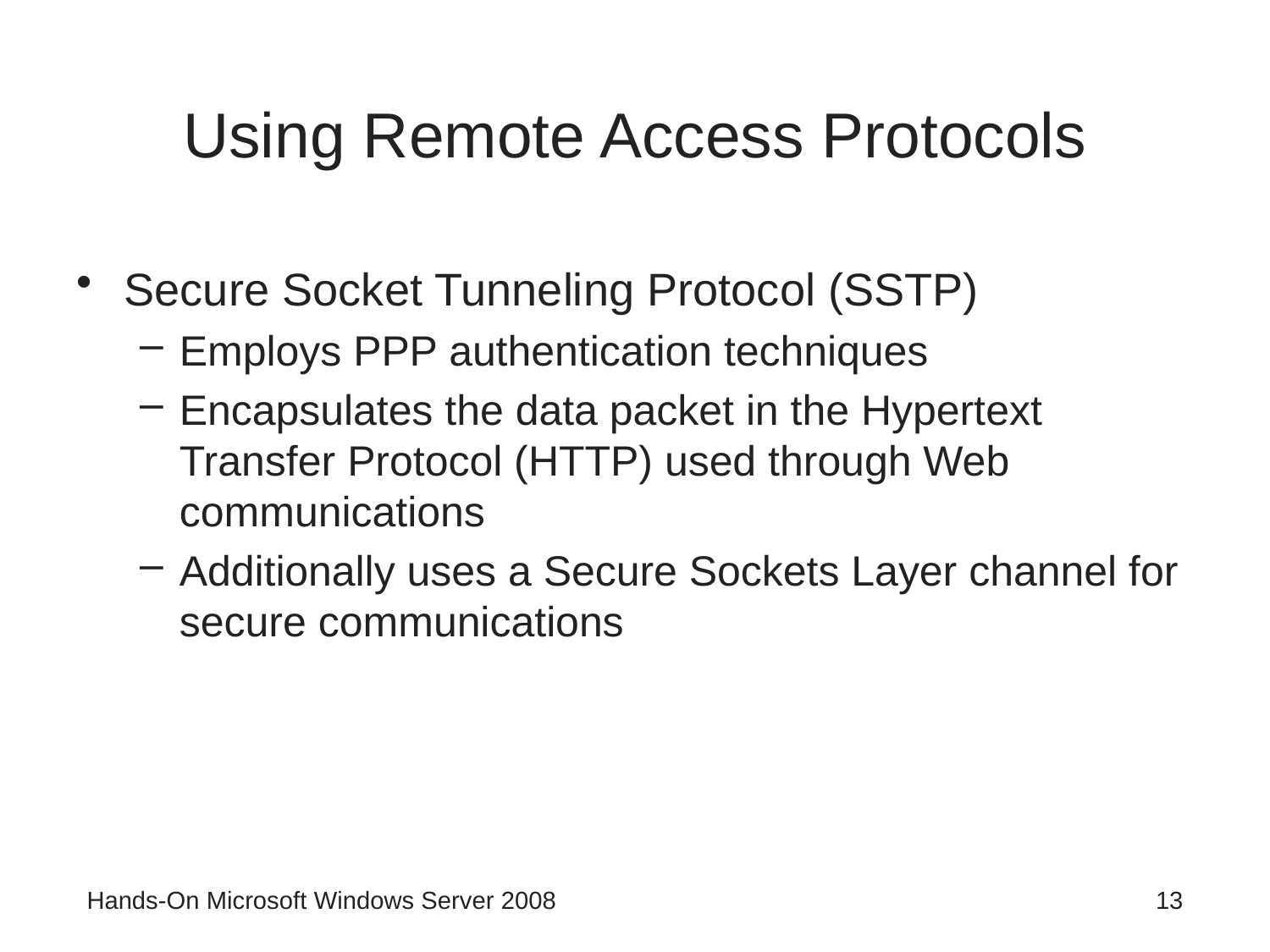

# Using Remote Access Protocols
Secure Socket Tunneling Protocol (SSTP)
Employs PPP authentication techniques
Encapsulates the data packet in the Hypertext Transfer Protocol (HTTP) used through Web communications
Additionally uses a Secure Sockets Layer channel for secure communications
Hands-On Microsoft Windows Server 2008
13